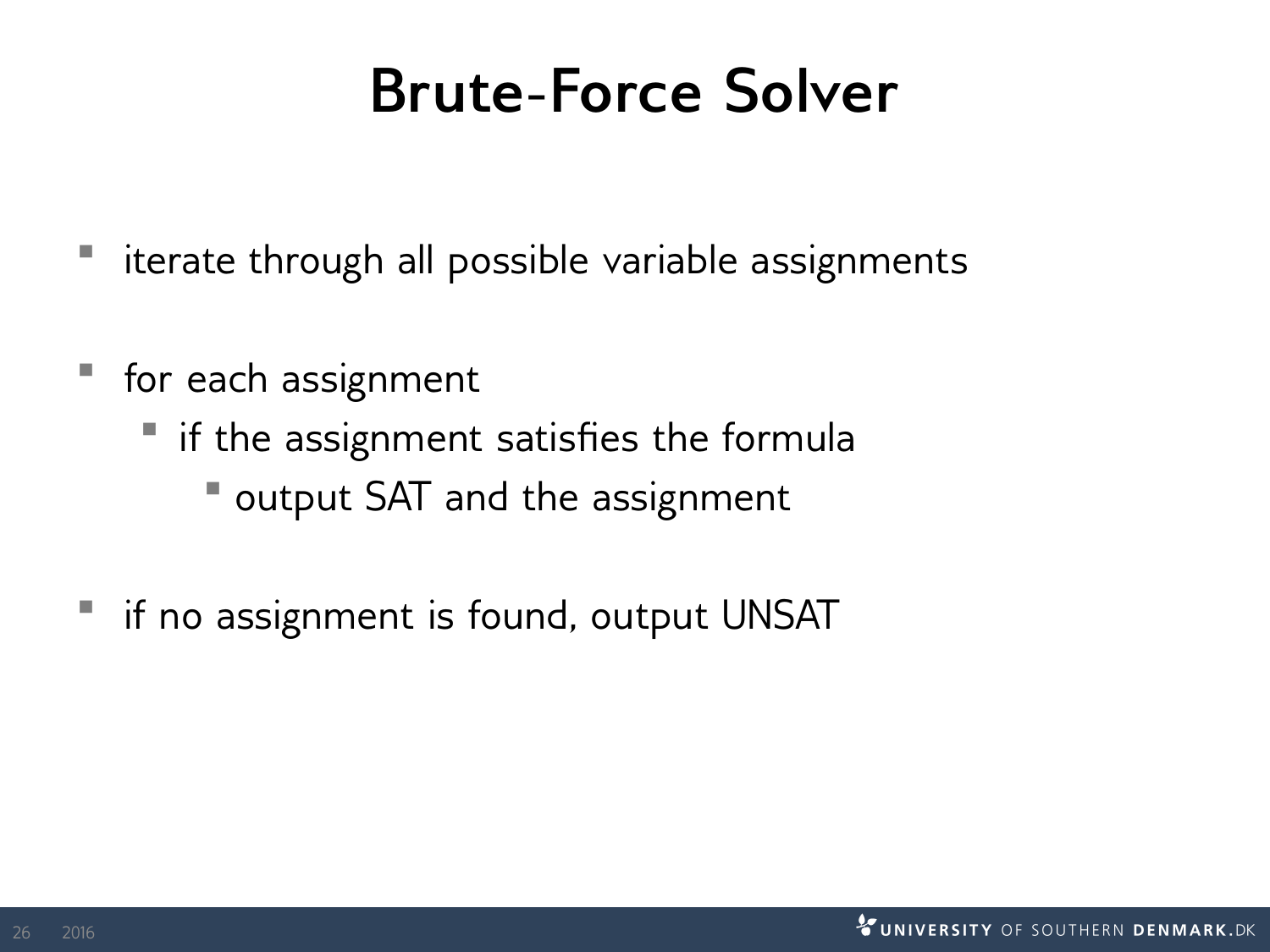

# Brute-Force Solver

iterate through all possible variable assignments

for each assignment
if the assignment satisfies the formula
output SAT and the assignment

if no assignment is found, output UNSAT

26
2016